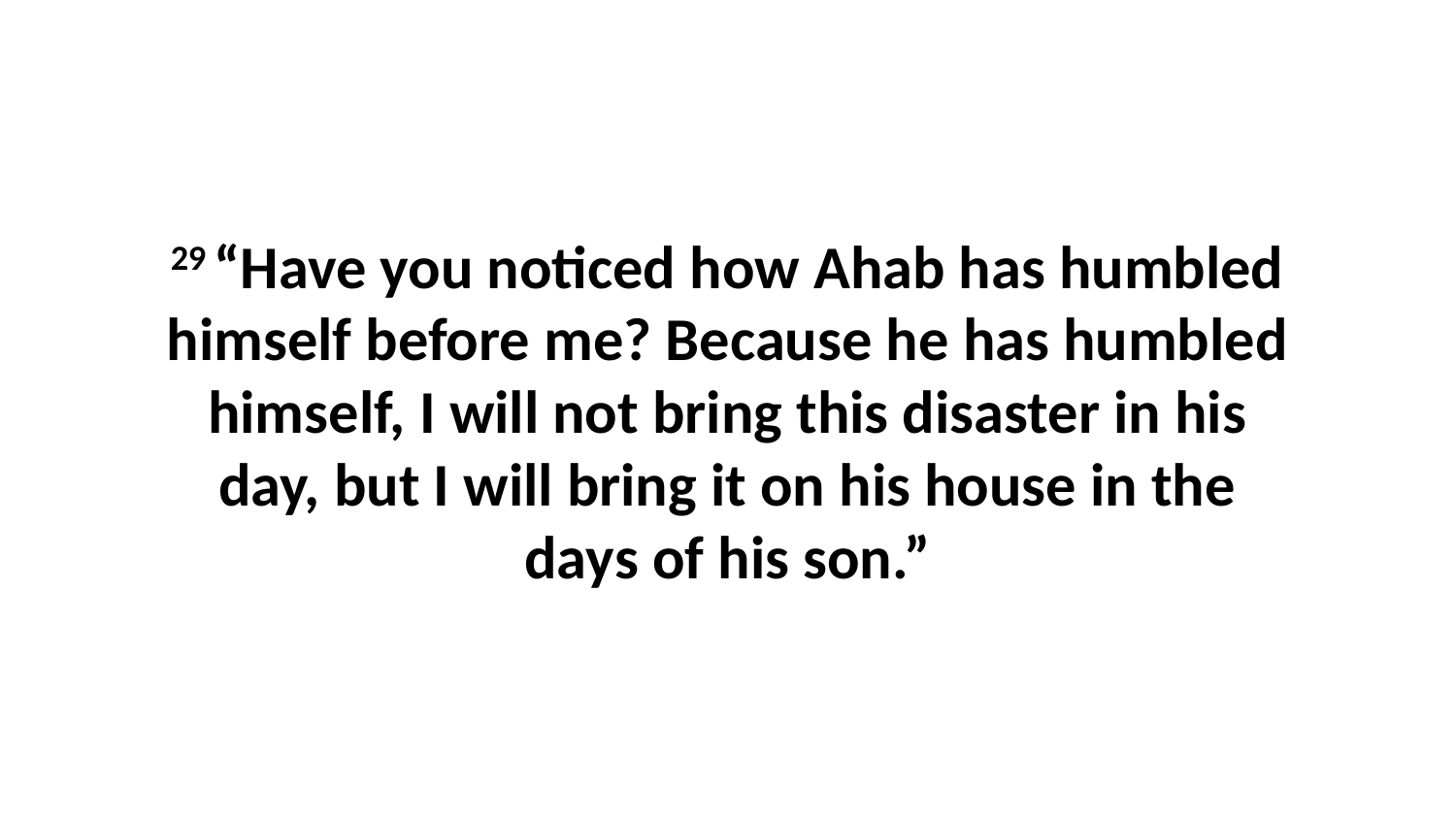

29 “Have you noticed how Ahab has humbled himself before me? Because he has humbled himself, I will not bring this disaster in his day, but I will bring it on his house in the days of his son.”